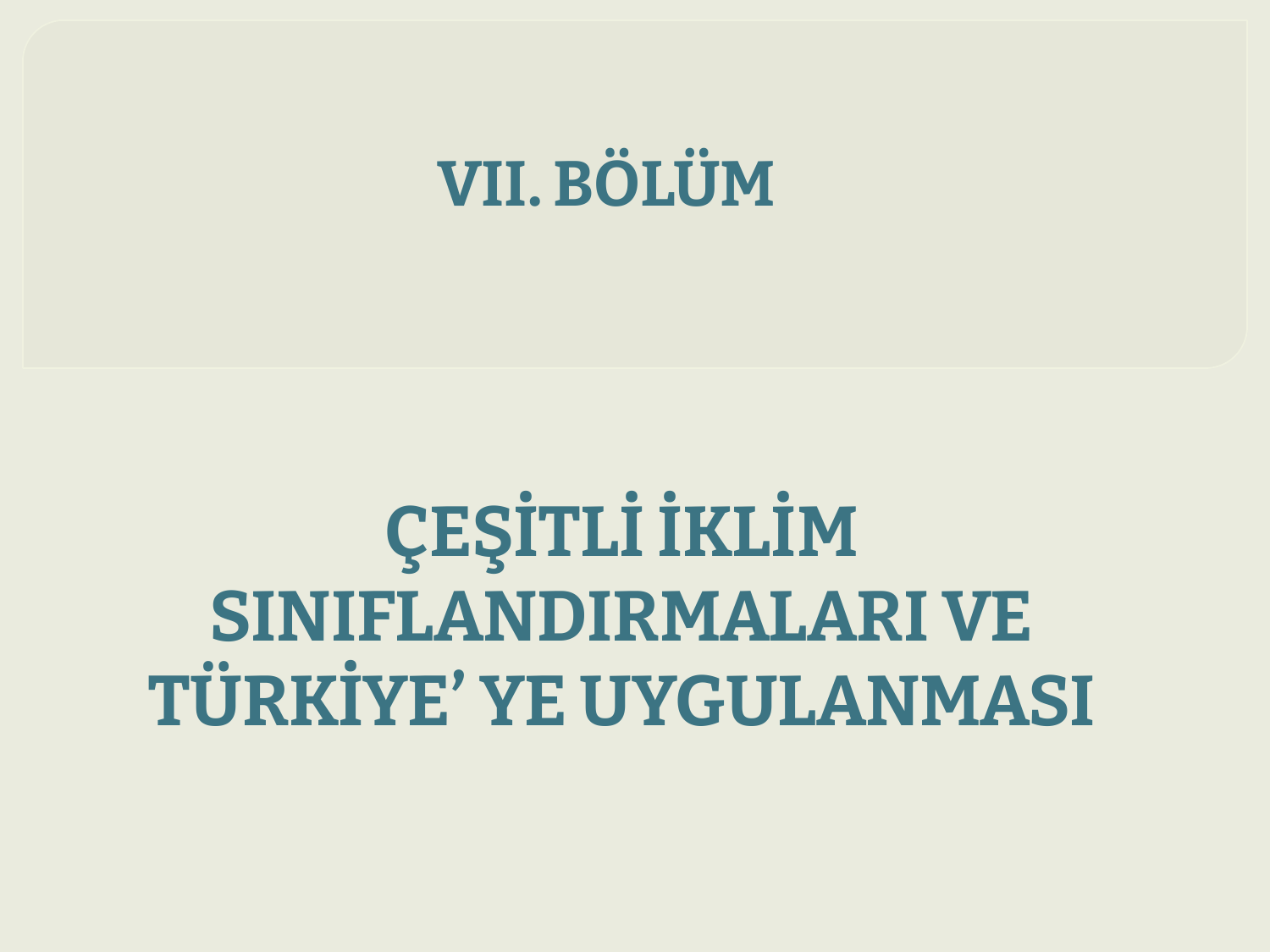

VII. BÖLÜM
# ÇEŞİTLİ İKLİM SINIFLANDIRMALARI VE TÜRKİYE’ YE UYGULANMASI